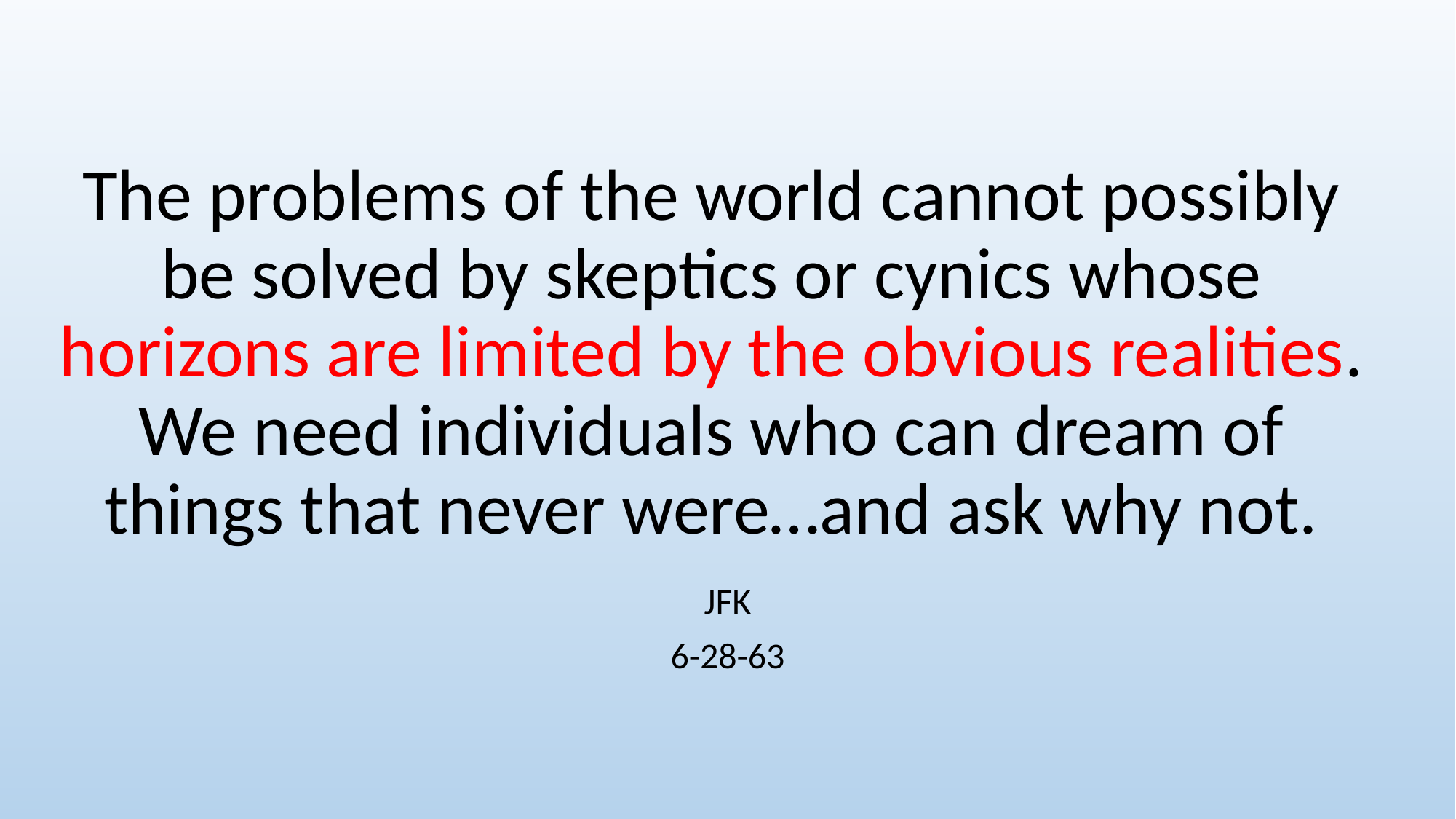

# The problems of the world cannot possibly be solved by skeptics or cynics whose horizons are limited by the obvious realities. We need individuals who can dream of things that never were…and ask why not.
JFK
6-28-63